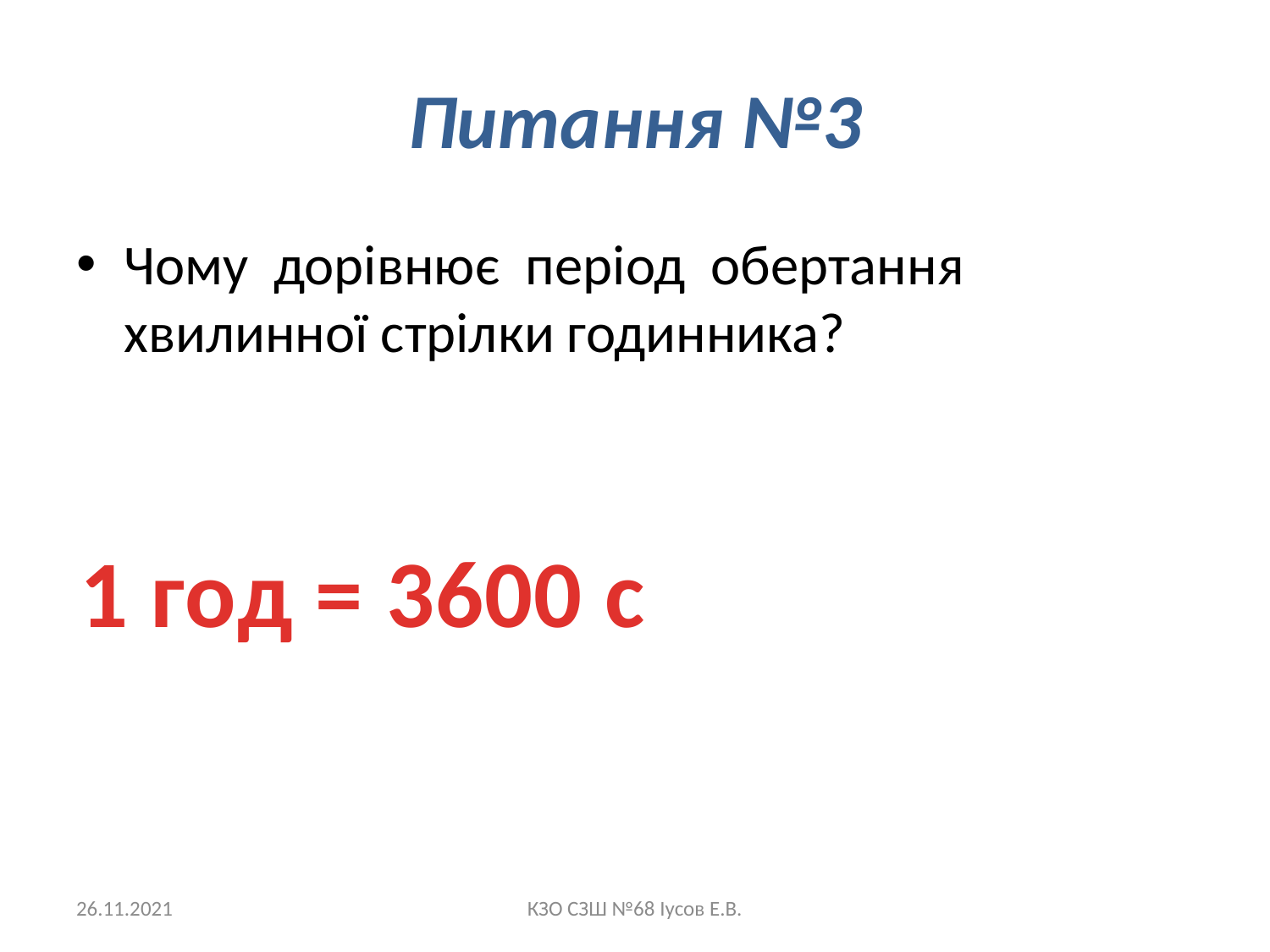

# Питання №3
Чому  дорівнює  період  обертання  хвилинної стрілки годинника?

1 год = 3600 с
26.11.2021
КЗО СЗШ №68 Іусов Е.В.